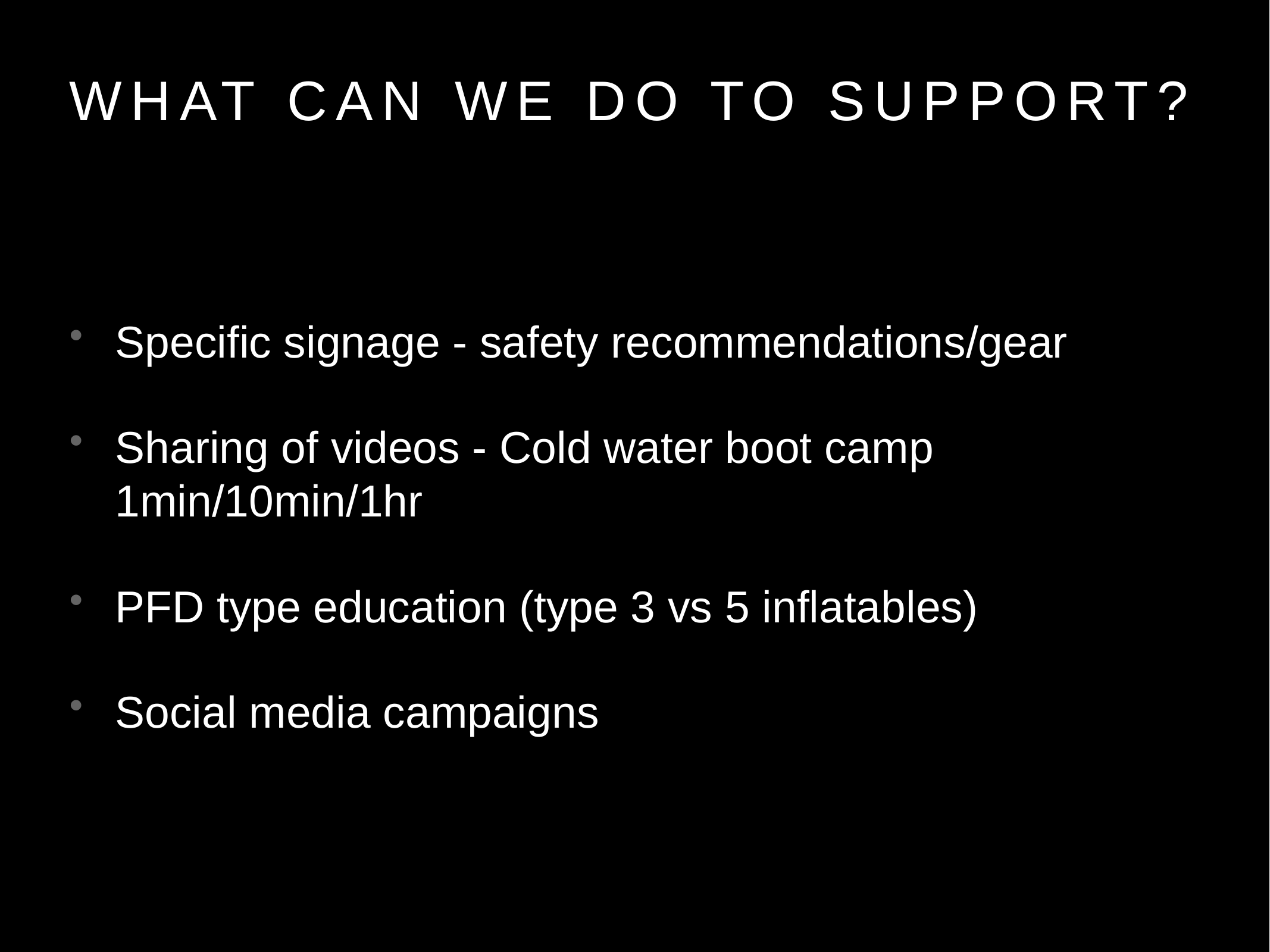

# What can we do to support?
Specific signage - safety recommendations/gear
Sharing of videos - Cold water boot camp                 1min/10min/1hr
PFD type education (type 3 vs 5 inflatables)
Social media campaigns